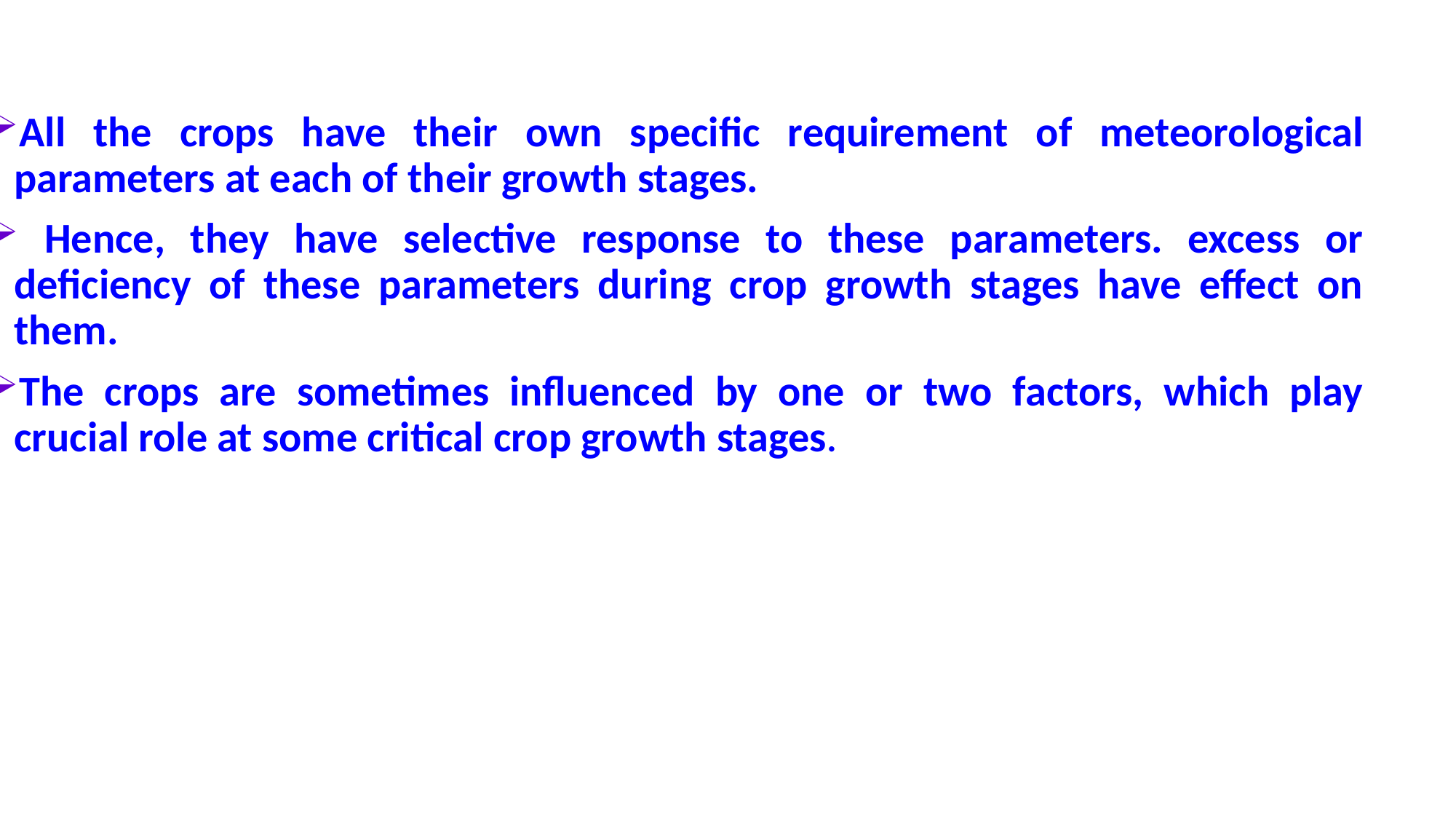

All the crops have their own specific requirement of meteorological parameters at each of their growth stages.
 Hence, they have selective response to these parameters. excess or deficiency of these parameters during crop growth stages have effect on them.
The crops are sometimes influenced by one or two factors, which play crucial role at some critical crop growth stages.